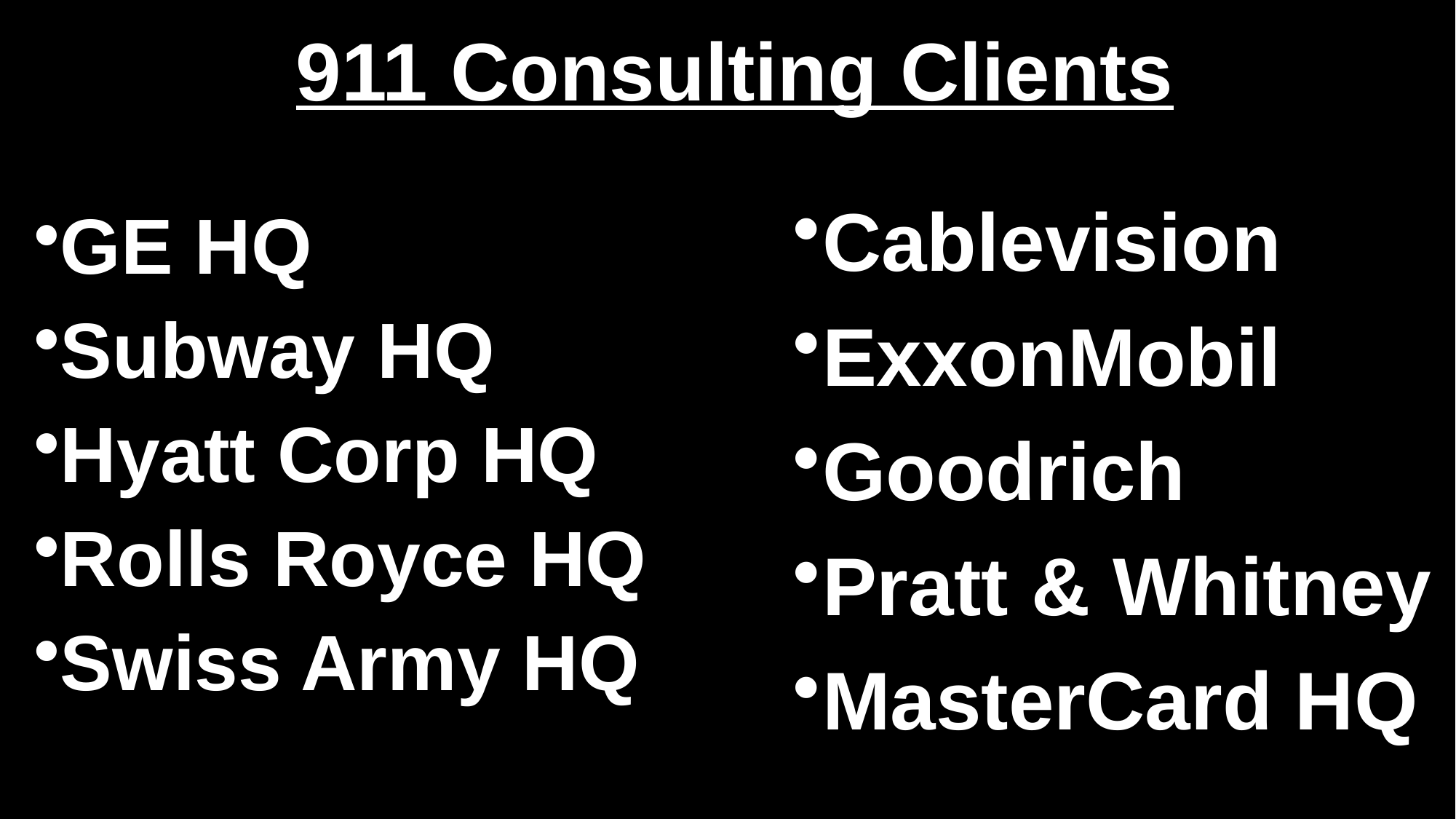

# 911 Consulting Clients

GE HQ
Subway HQ
Hyatt Corp HQ
Rolls Royce HQ
Swiss Army HQ
Cablevision
ExxonMobil
Goodrich
Pratt & Whitney
MasterCard HQ